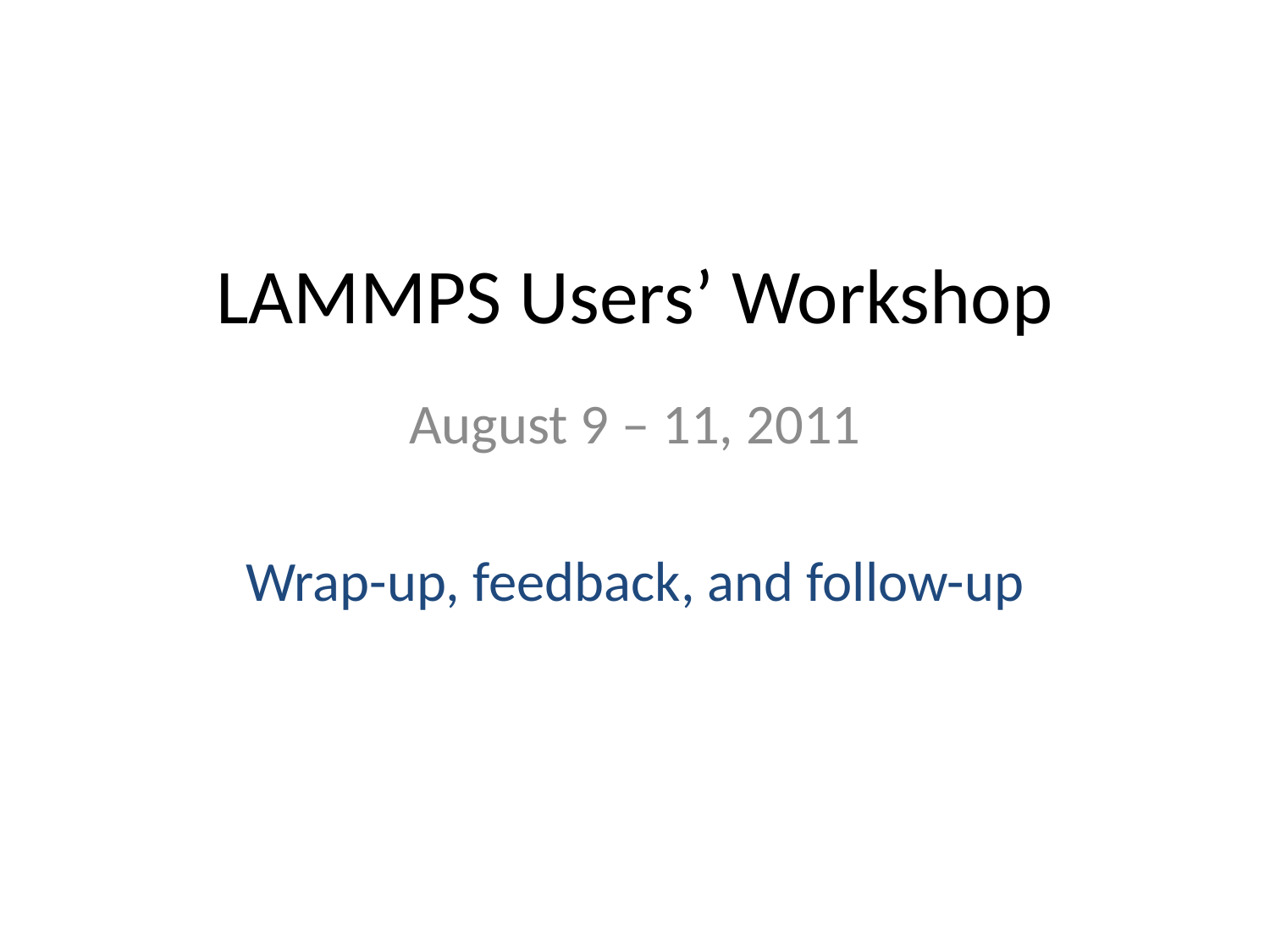

# LAMMPS Users’ Workshop
August 9 – 11, 2011

Wrap-up, feedback, and follow-up